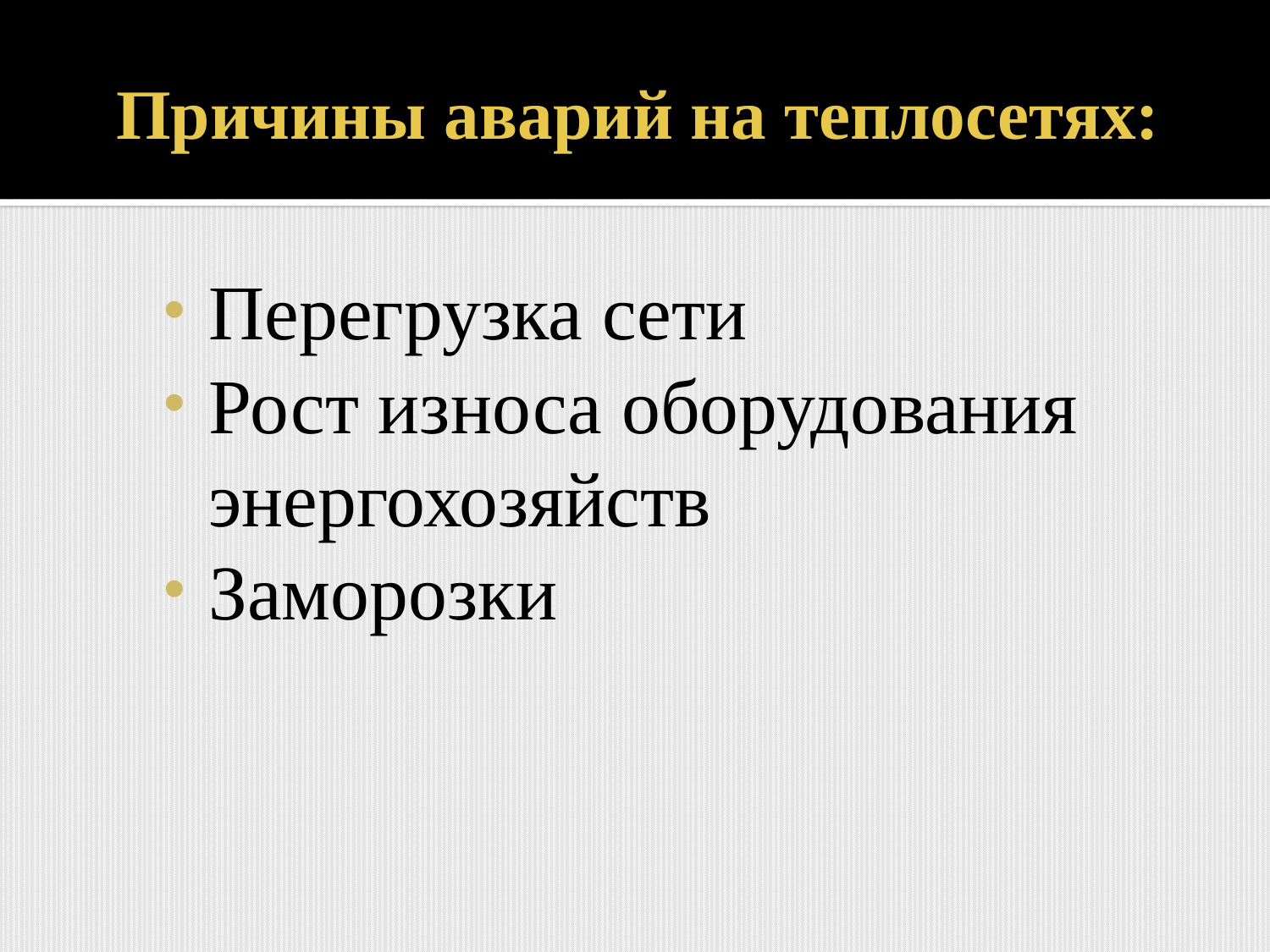

# Причины аварий на теплосетях:
Перегрузка сети
Рост износа оборудования энергохозяйств
Заморозки